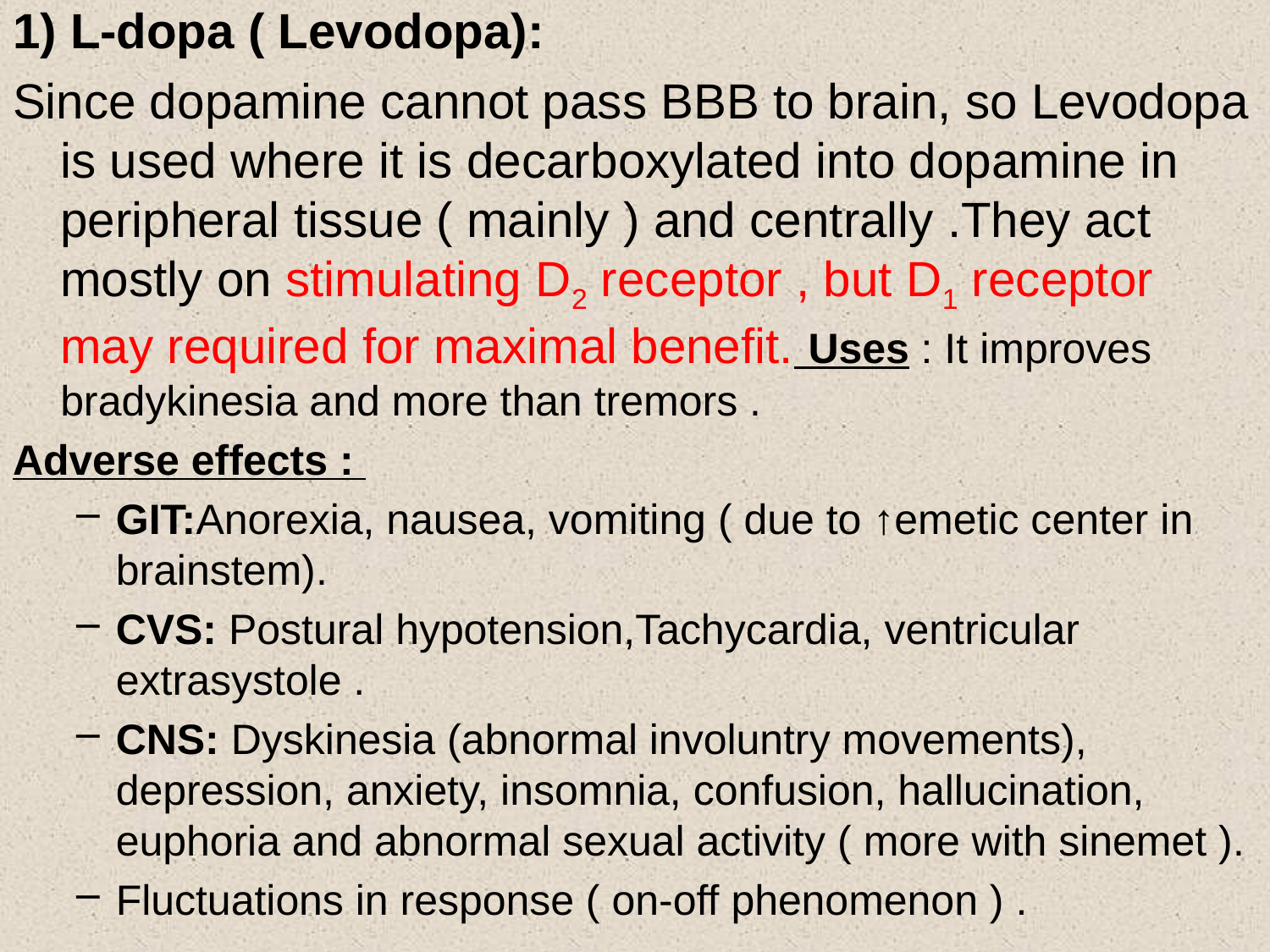

1) L-dopa ( Levodopa):
Since dopamine cannot pass BBB to brain, so Levodopa is used where it is decarboxylated into dopamine in peripheral tissue ( mainly ) and centrally .They act mostly on stimulating D2 receptor , but D1 receptor may required for maximal benefit. Uses : It improves bradykinesia and more than tremors .
Adverse effects :
GIT:Anorexia, nausea, vomiting ( due to ↑emetic center in brainstem).
CVS: Postural hypotension,Tachycardia, ventricular extrasystole .
CNS: Dyskinesia (abnormal involuntry movements), depression, anxiety, insomnia, confusion, hallucination, euphoria and abnormal sexual activity ( more with sinemet ).
Fluctuations in response ( on-off phenomenon ) .